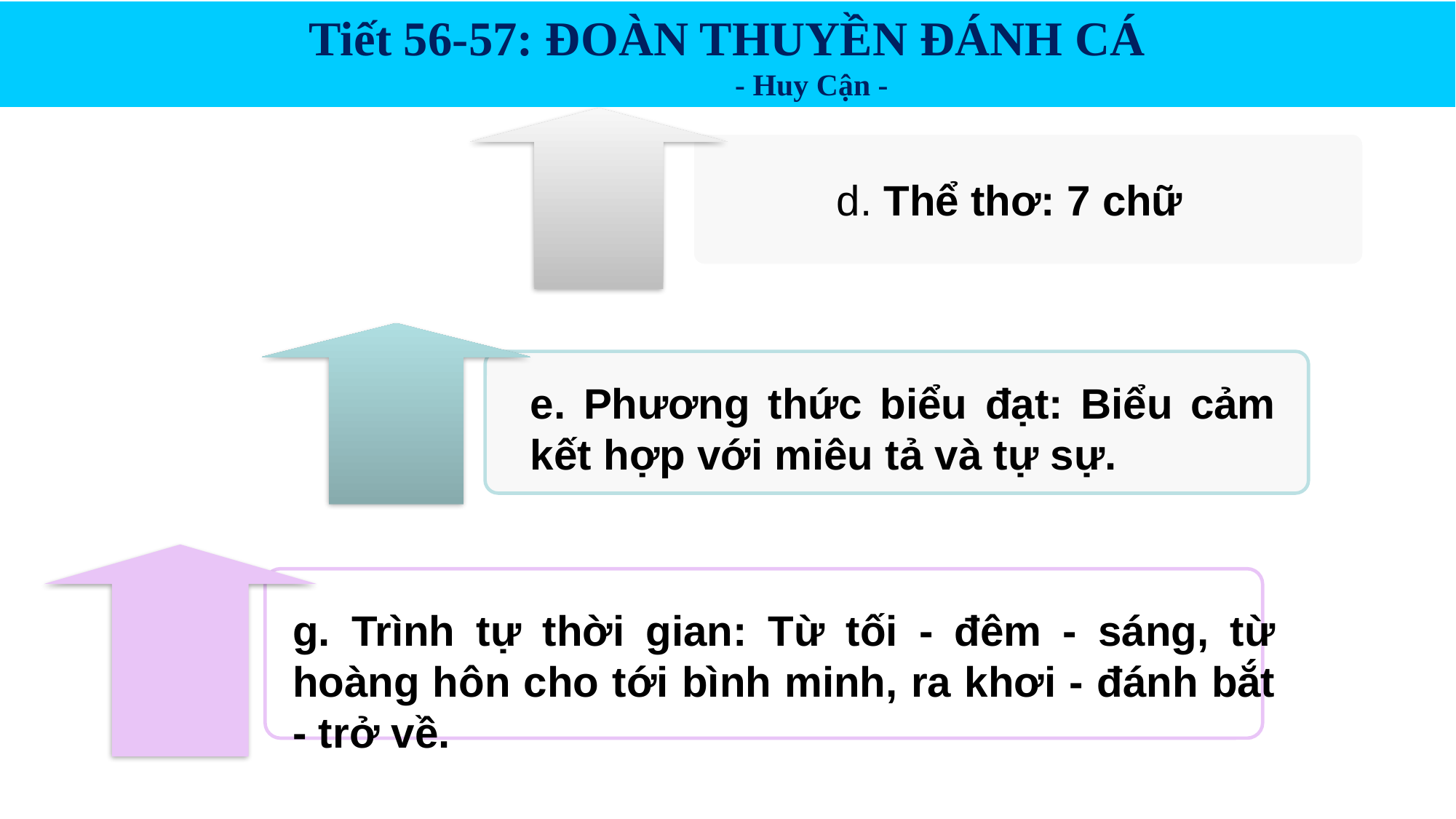

Tiết 56-57: ĐOÀN THUYỀN ĐÁNH CÁ
                      - Huy Cận -

 d. Thể thơ: 7 chữ

e. Phương thức biểu đạt: Biểu cảm kết hợp với miêu tả và tự sự.

g. Trình tự thời gian: Từ tối - đêm - sáng, từ hoàng hôn cho tới bình minh, ra khơi - đánh bắt - trở về.